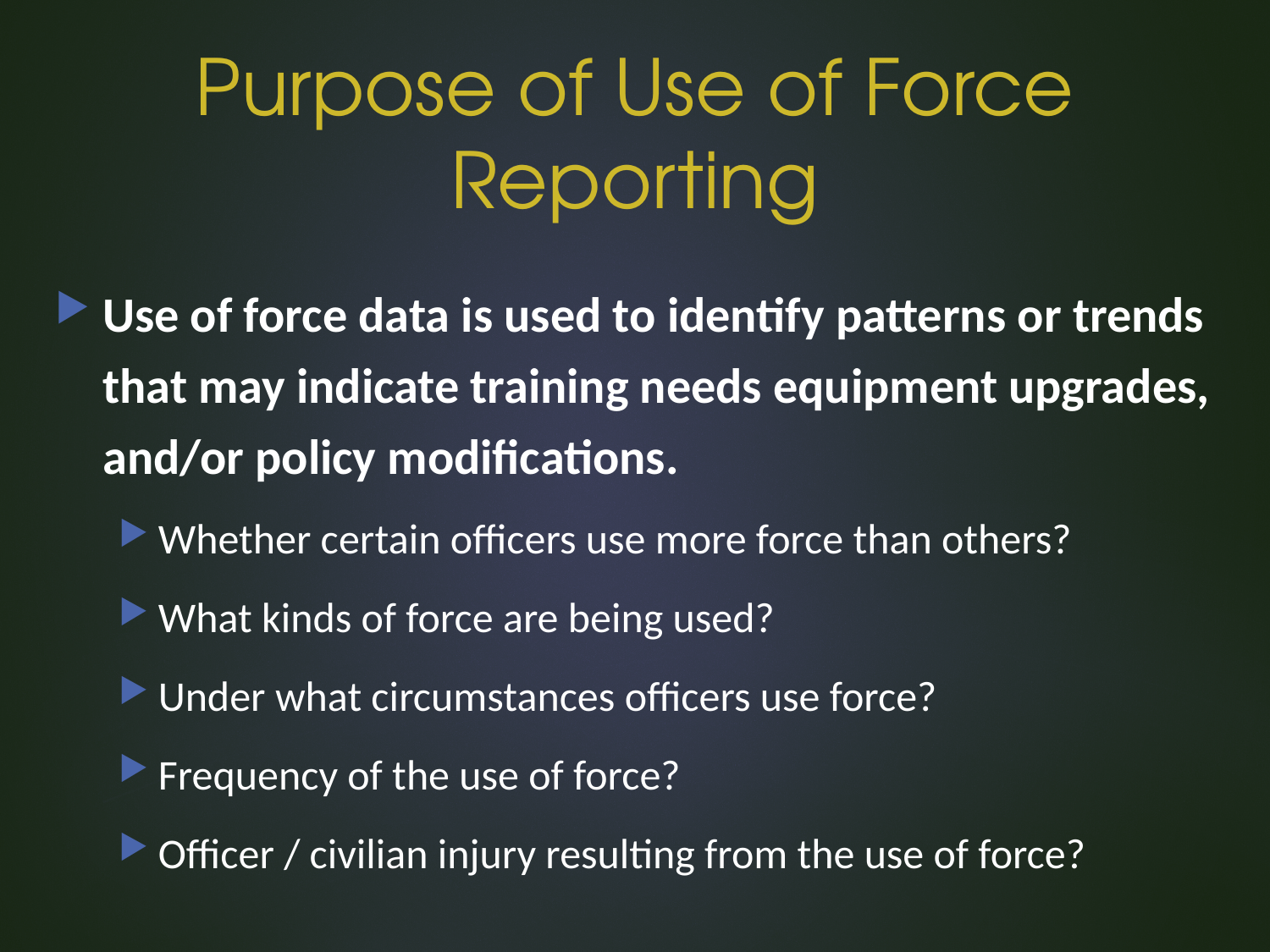

# Purpose of Use of Force Reporting
Use of force data is used to identify patterns or trends that may indicate training needs equipment upgrades, and/or policy modifications.
Whether certain officers use more force than others?
What kinds of force are being used?
Under what circumstances officers use force?
Frequency of the use of force?
Officer / civilian injury resulting from the use of force?